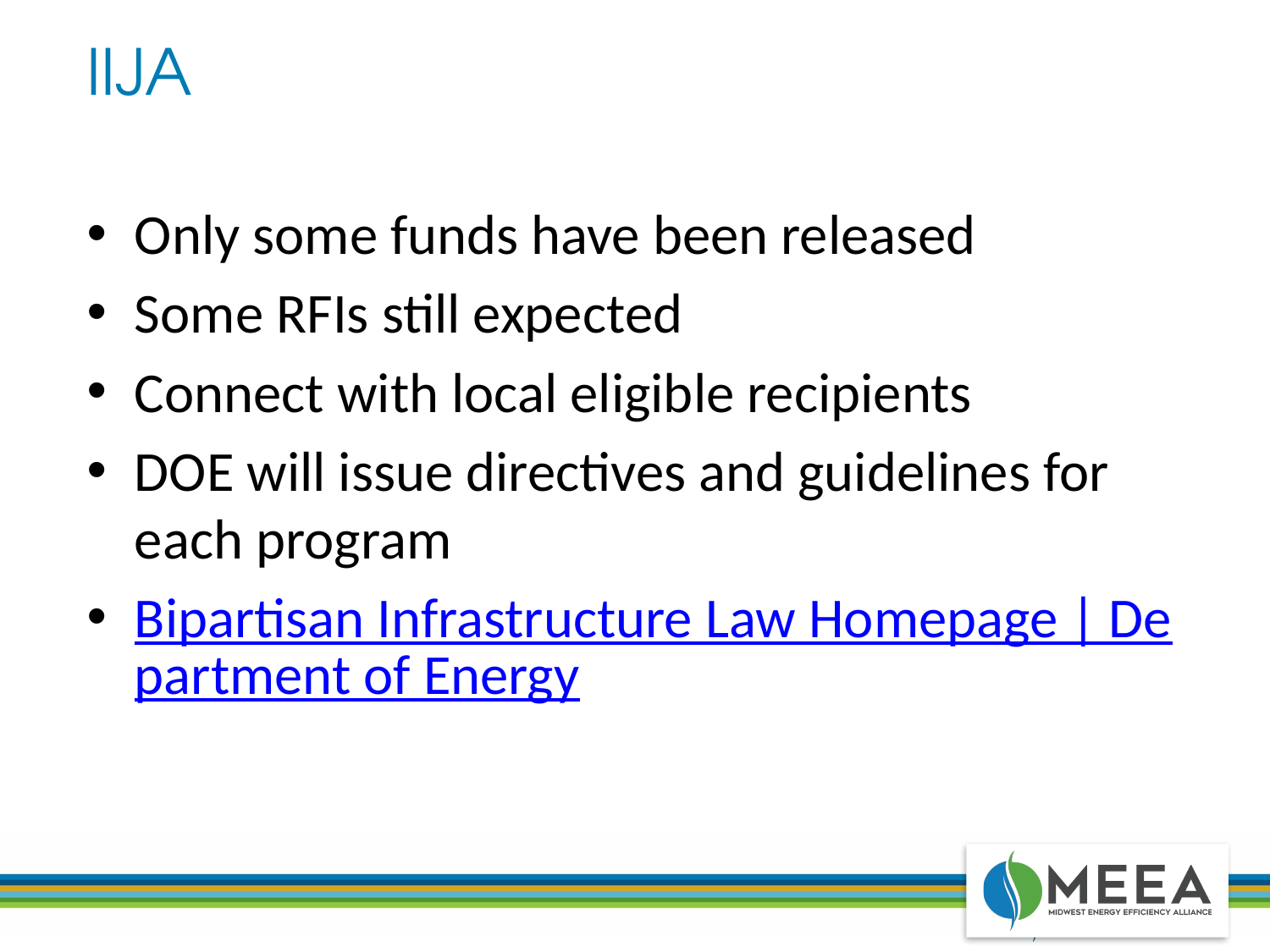

# IIJA

Only some funds have been released
Some RFIs still expected
Connect with local eligible recipients
DOE will issue directives and guidelines for each program
Bipartisan Infrastructure Law Homepage | Department of Energy